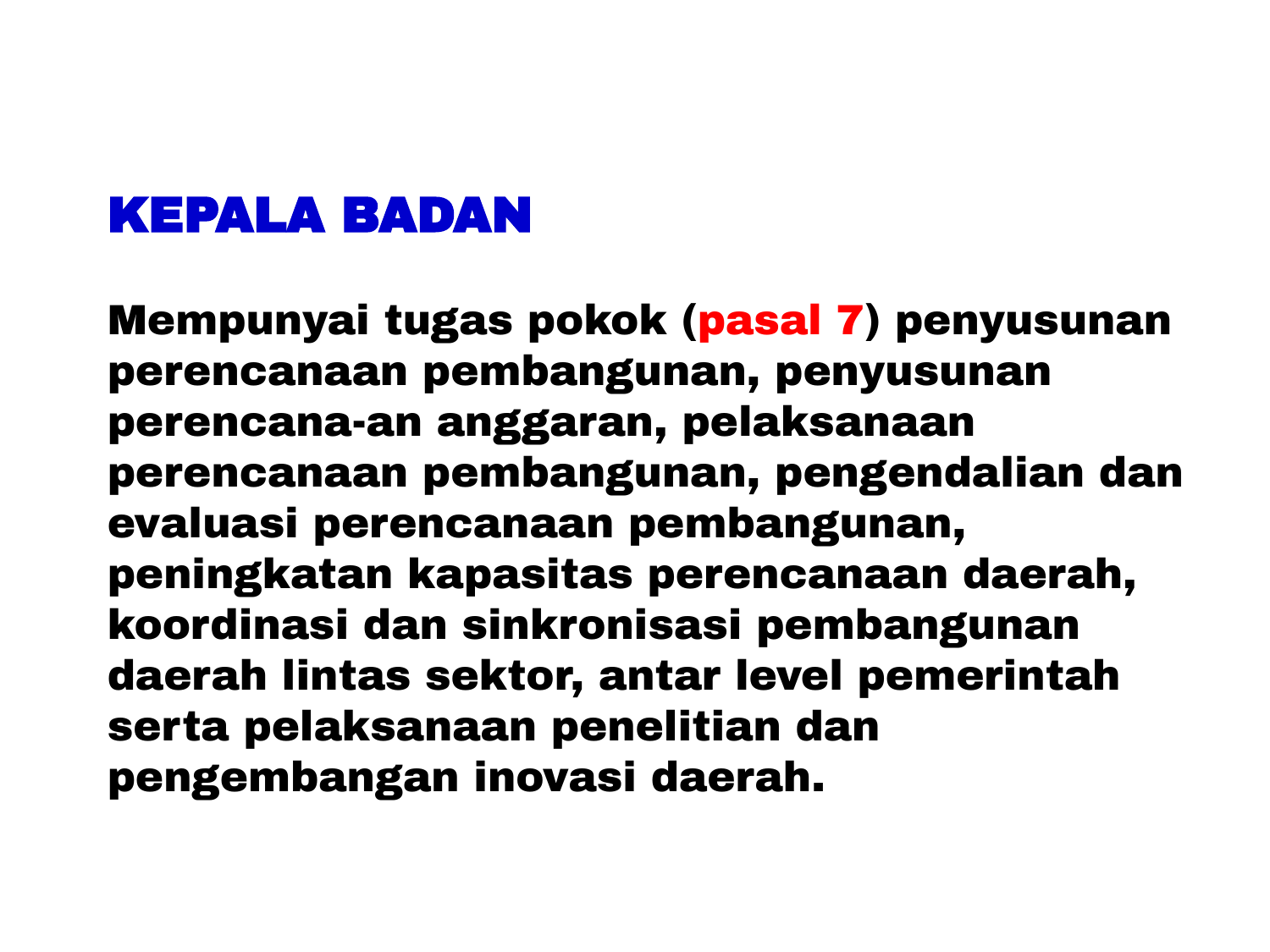

KEPALA BADAN

Mempunyai tugas pokok (pasal 7) penyusunan perencanaan pembangunan, penyusunan perencana-an anggaran, pelaksanaan perencanaan pembangunan, pengendalian dan evaluasi perencanaan pembangunan, peningkatan kapasitas perencanaan daerah, koordinasi dan sinkronisasi pembangunan daerah lintas sektor, antar level pemerintah serta pelaksanaan penelitian dan pengembangan inovasi daerah.